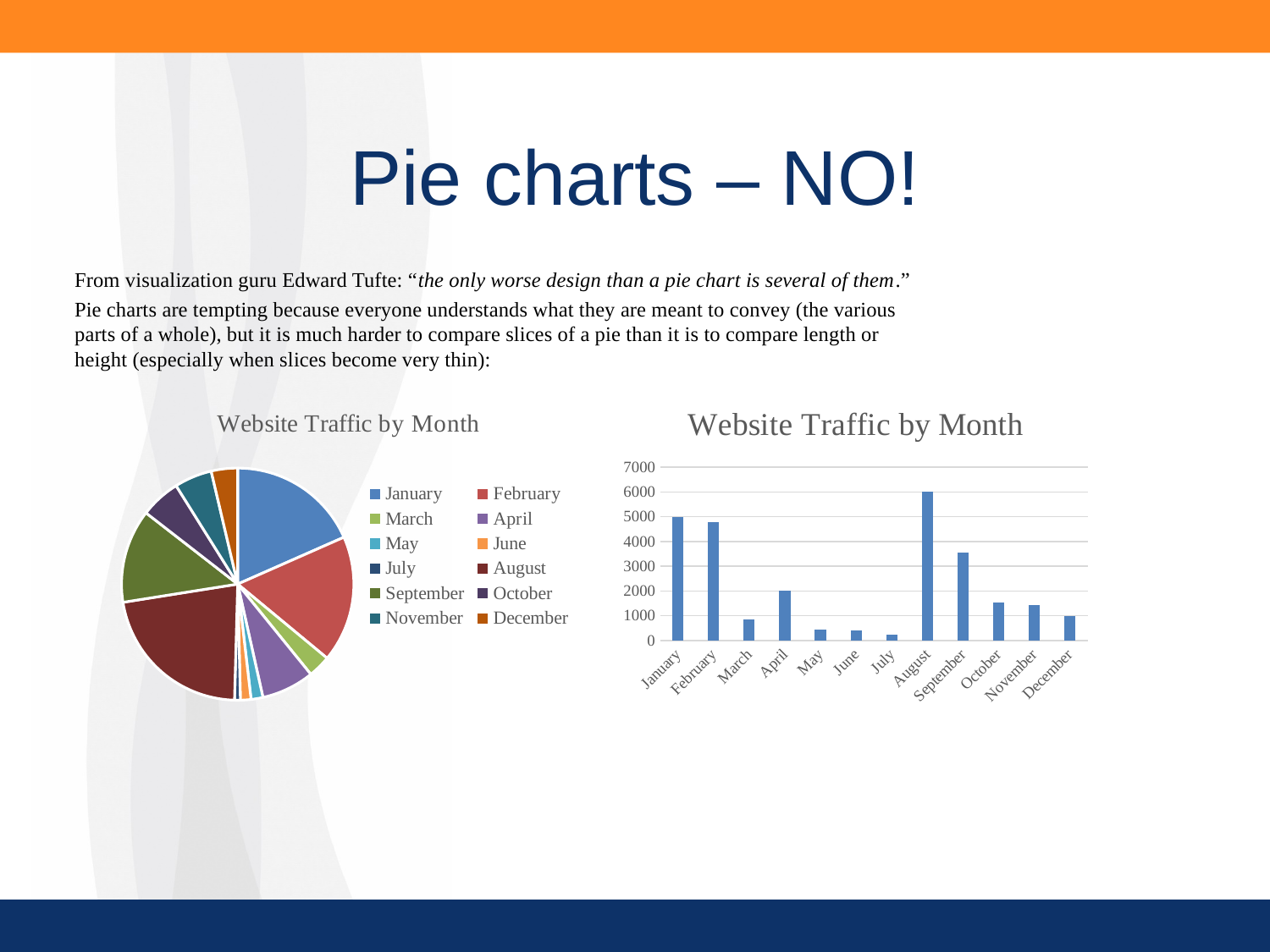

# Pie charts – NO!
From visualization guru Edward Tufte: “the only worse design than a pie chart is several of them.”
Pie charts are tempting because everyone understands what they are meant to convey (the various parts of a whole), but it is much harder to compare slices of a pie than it is to compare length or height (especially when slices become very thin):

### Chart: Website Traffic by Month

| Category |  |
|---|---|
| January | 5000.0 |
| February | 4800.0 |
| March | 855.0 |
| April | 2000.0 |
| May | 450.0 |
| June | 400.0 |
| July | 220.0 |
| August | 6000.0 |
| September | 3544.0 |
| October | 1520.0 |
| November | 1422.0 |
| December | 999.0 |

### Chart: Website Traffic by Month

| Category |  |
|---|---|
| January | 5000.0 |
| February | 4800.0 |
| March | 855.0 |
| April | 2000.0 |
| May | 450.0 |
| June | 400.0 |
| July | 220.0 |
| August | 6000.0 |
| September | 3544.0 |
| October | 1520.0 |
| November | 1422.0 |
| December | 999.0 |